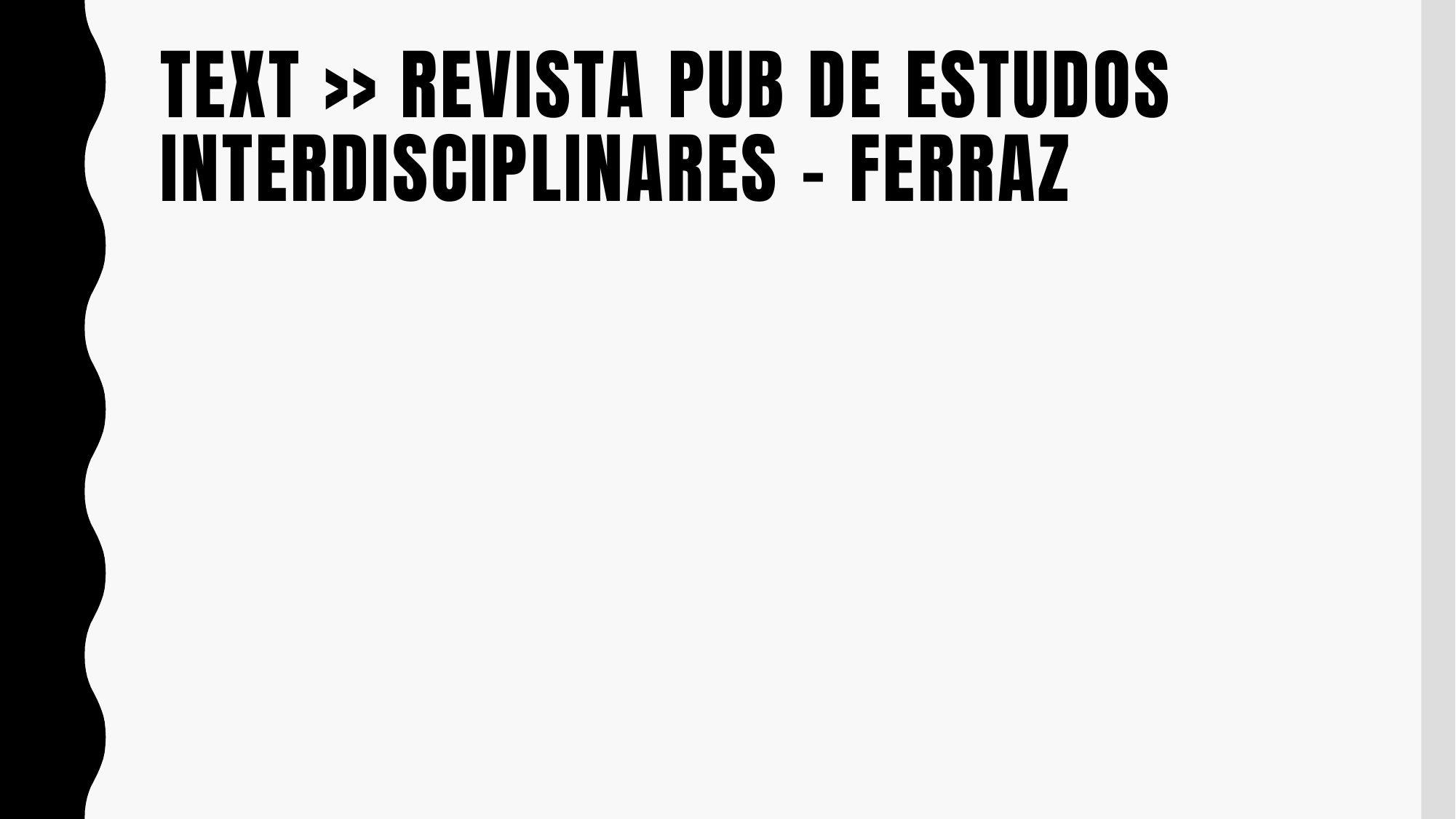

# TEXT >> REVISTA PUB DE ESTUDOS INTERDISCIPLINARES - FERRAZ